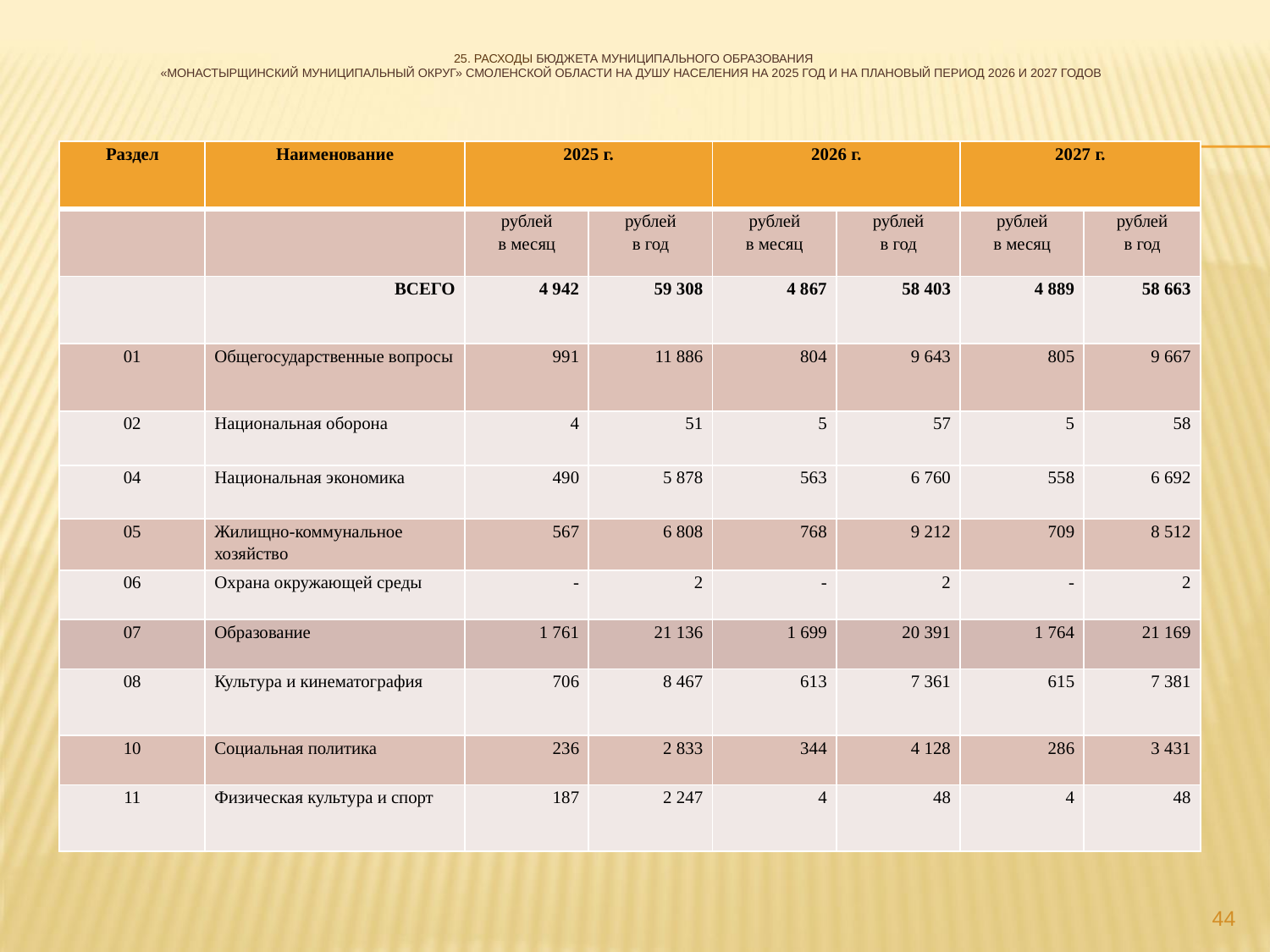

# 25. Расходы бюджета муниципального образования «Монастырщинский МУНИЦИПАЛЬНЫЙ ОКРУГ» Смоленской области на душу населения на 2025 год и на плановый период 2026 и 2027 годов
| Раздел | Наименование | 2025 г. |  | 2026 г. |  | 2027 г. |  |
| --- | --- | --- | --- | --- | --- | --- | --- |
|  |  | рублей в месяц | рублей в год | рублей в месяц | рублей в год | рублей в месяц | рублей в год |
|  | ВСЕГО | 4 942 | 59 308 | 4 867 | 58 403 | 4 889 | 58 663 |
| 01 | Общегосударственные вопросы | 991 | 11 886 | 804 | 9 643 | 805 | 9 667 |
| 02 | Национальная оборона | 4 | 51 | 5 | 57 | 5 | 58 |
| 04 | Национальная экономика | 490 | 5 878 | 563 | 6 760 | 558 | 6 692 |
| 05 | Жилищно-коммунальное хозяйство | 567 | 6 808 | 768 | 9 212 | 709 | 8 512 |
| 06 | Охрана окружающей среды | - | 2 | - | 2 | - | 2 |
| 07 | Образование | 1 761 | 21 136 | 1 699 | 20 391 | 1 764 | 21 169 |
| 08 | Культура и кинематография | 706 | 8 467 | 613 | 7 361 | 615 | 7 381 |
| 10 | Социальная политика | 236 | 2 833 | 344 | 4 128 | 286 | 3 431 |
| 11 | Физическая культура и спорт | 187 | 2 247 | 4 | 48 | 4 | 48 |
44